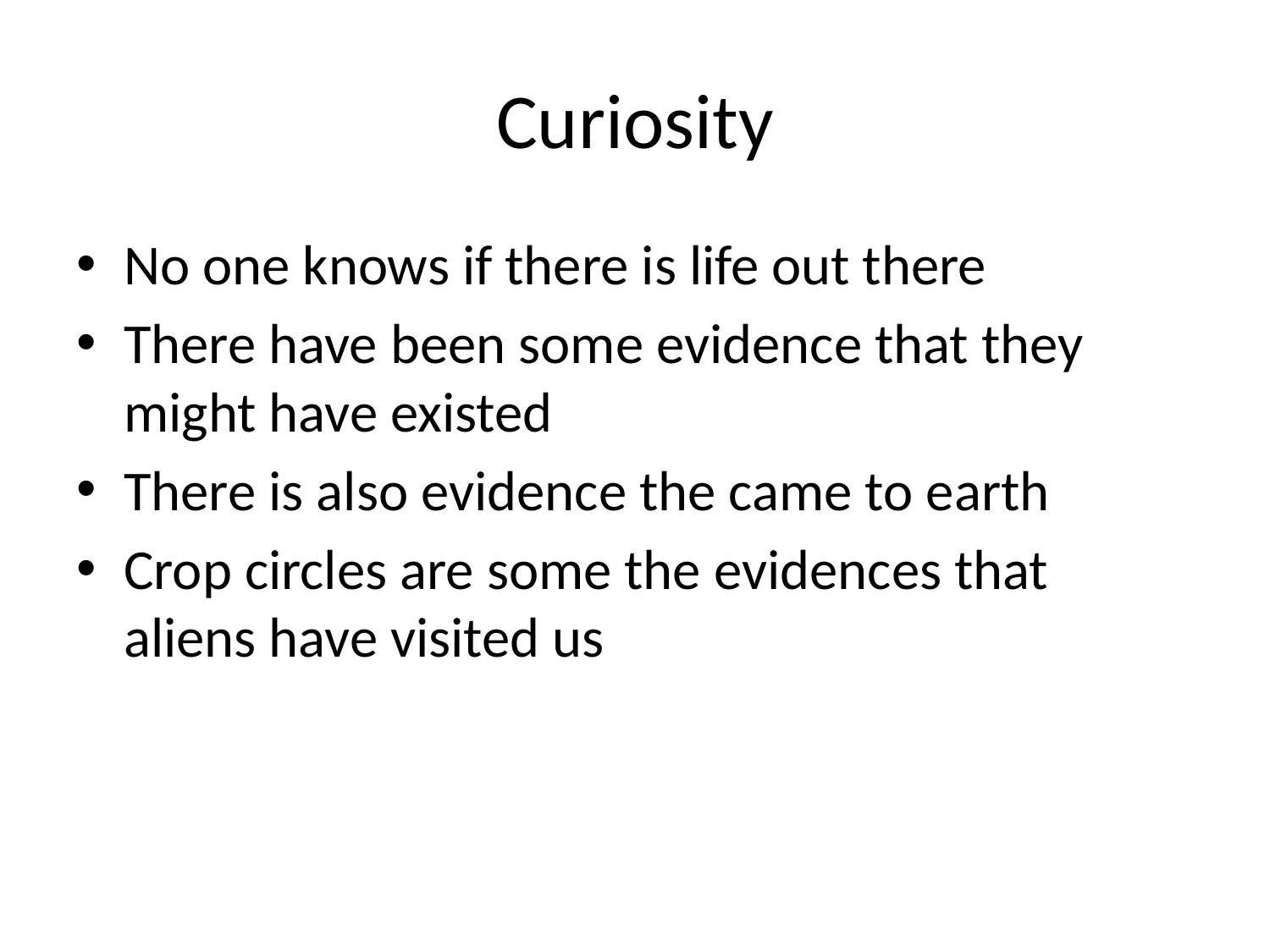

# Curiosity
No one knows if there is life out there
There have been some evidence that they might have existed
There is also evidence the came to earth
Crop circles are some the evidences that aliens have visited us